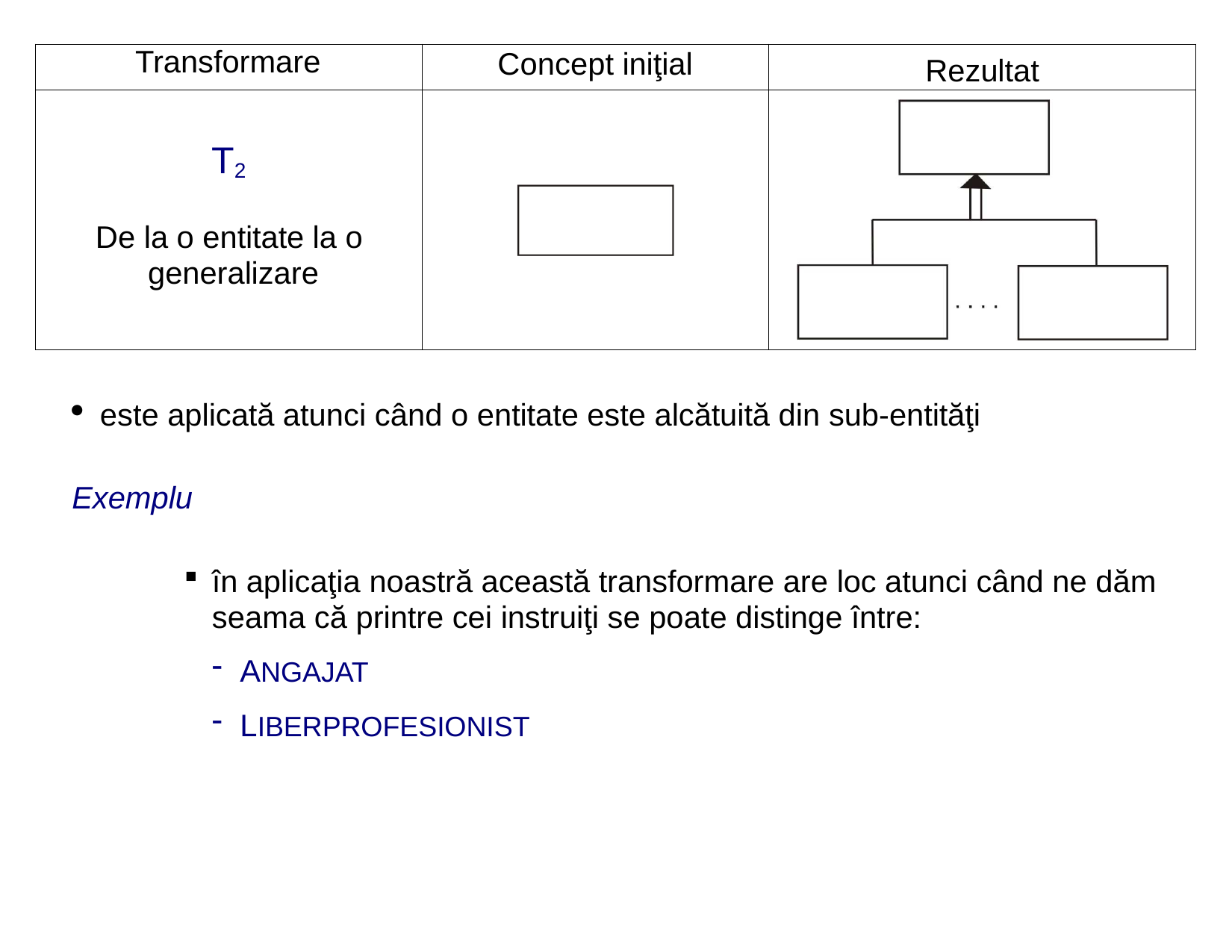

| Transformare | Concept iniţial | Rezultat |
| --- | --- | --- |
| T2 De la o entitate la o generalizare |  |  |

este aplicată atunci când o entitate este alcătuită din sub-entităţi

Exemplu

în aplicaţia noastră această transformare are loc atunci când ne dăm  seama că printre cei instruiţi se poate distinge între:
ANGAJAT
LIBERPROFESIONIST